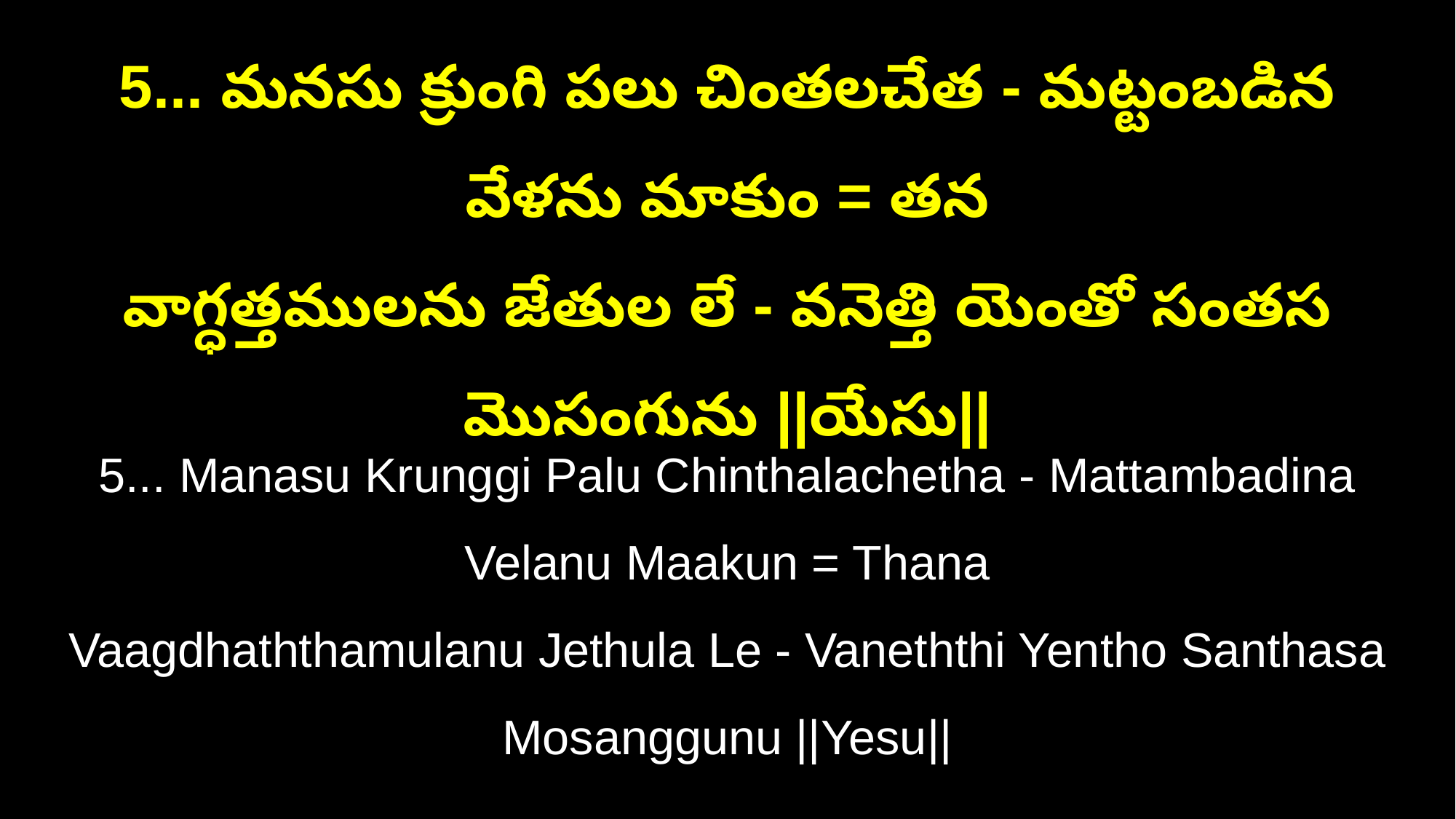

5... మనసు క్రుంగి పలు చింతలచేత - మట్టంబడిన వేళను మాకుం = తన
వాగ్ధత్తములను జేతుల లే - వనెత్తి యెంతో సంతస మొసంగును ||యేసు||
5... Manasu Krunggi Palu Chinthalachetha - Mattambadina Velanu Maakun = Thana
Vaagdhaththamulanu Jethula Le - Vaneththi Yentho Santhasa Mosanggunu ||Yesu||